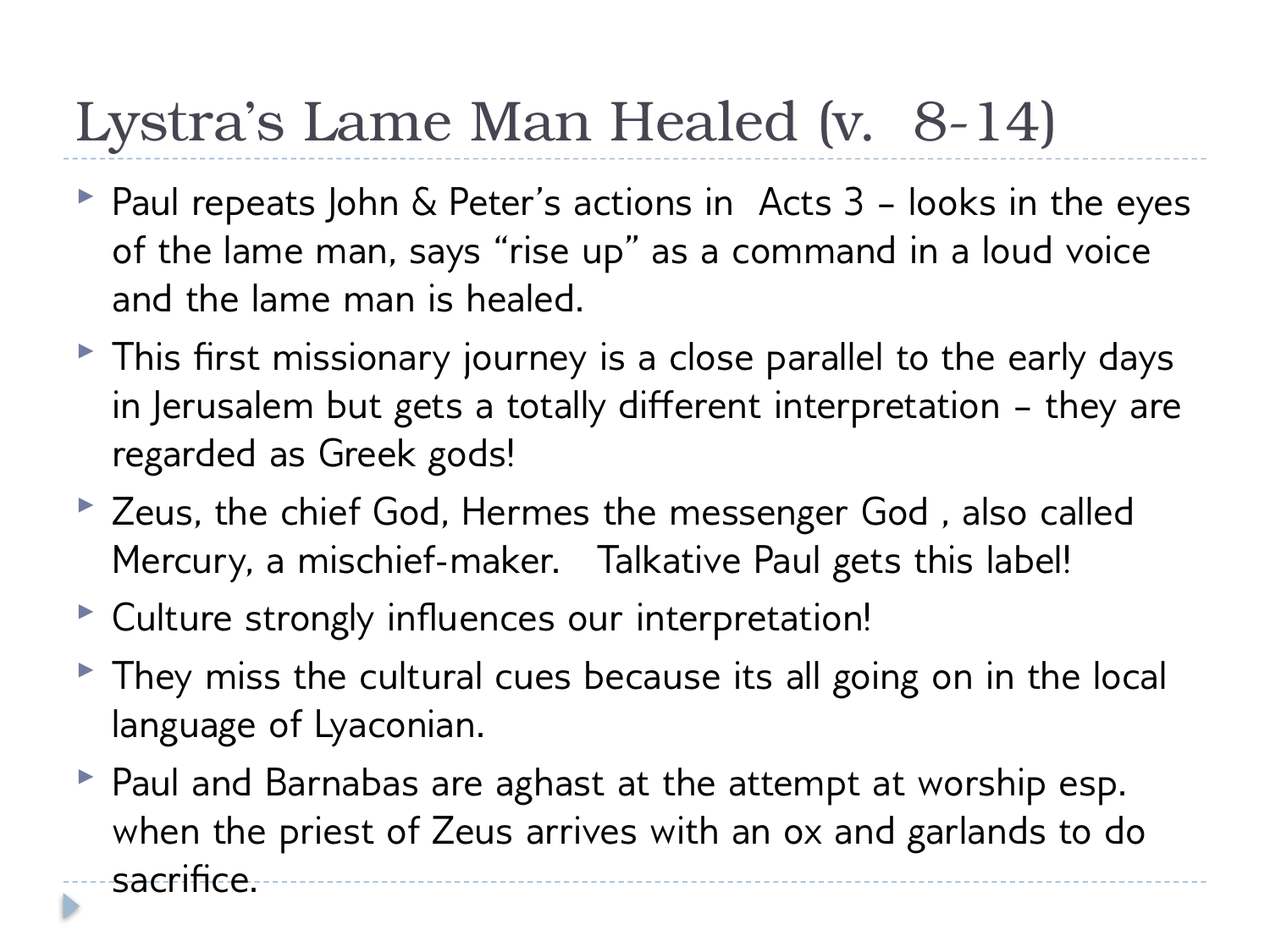

# Lystra’s Lame Man Healed (v.  8-14)
Paul repeats John & Peter’s actions in  Acts 3 – looks in the eyes of the lame man, says “rise up” as a command in a loud voice and the lame man is healed.
This first missionary journey is a close parallel to the early days in Jerusalem but gets a totally different interpretation – they are regarded as Greek gods!
Zeus, the chief God, Hermes the messenger God , also called Mercury, a mischief-maker.   Talkative Paul gets this label!
Culture strongly influences our interpretation!
They miss the cultural cues because its all going on in the local language of Lyaconian.
Paul and Barnabas are aghast at the attempt at worship esp. when the priest of Zeus arrives with an ox and garlands to do sacrifice.